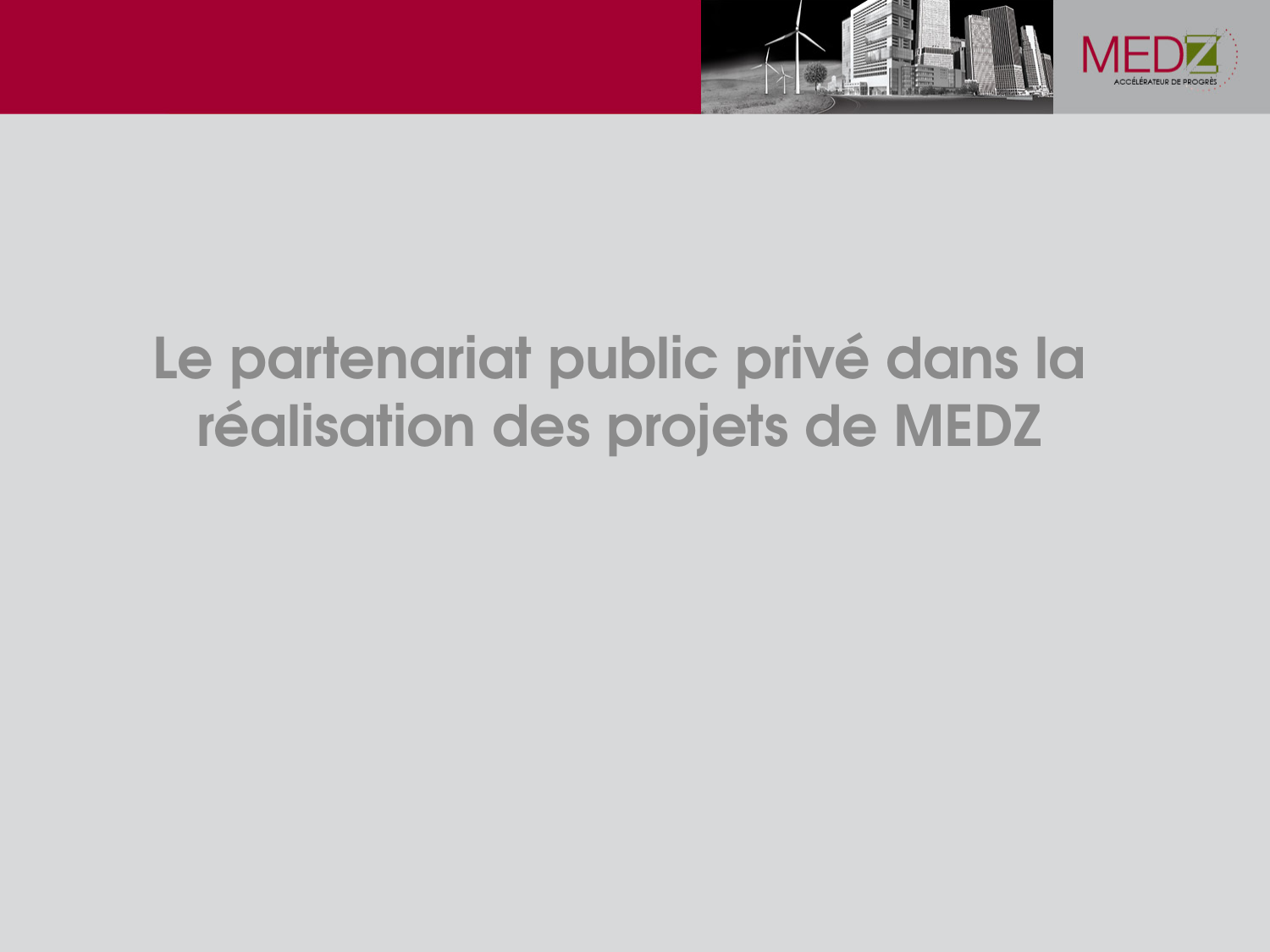

#
Le partenariat public privé dans la réalisation des projets de MEDZ